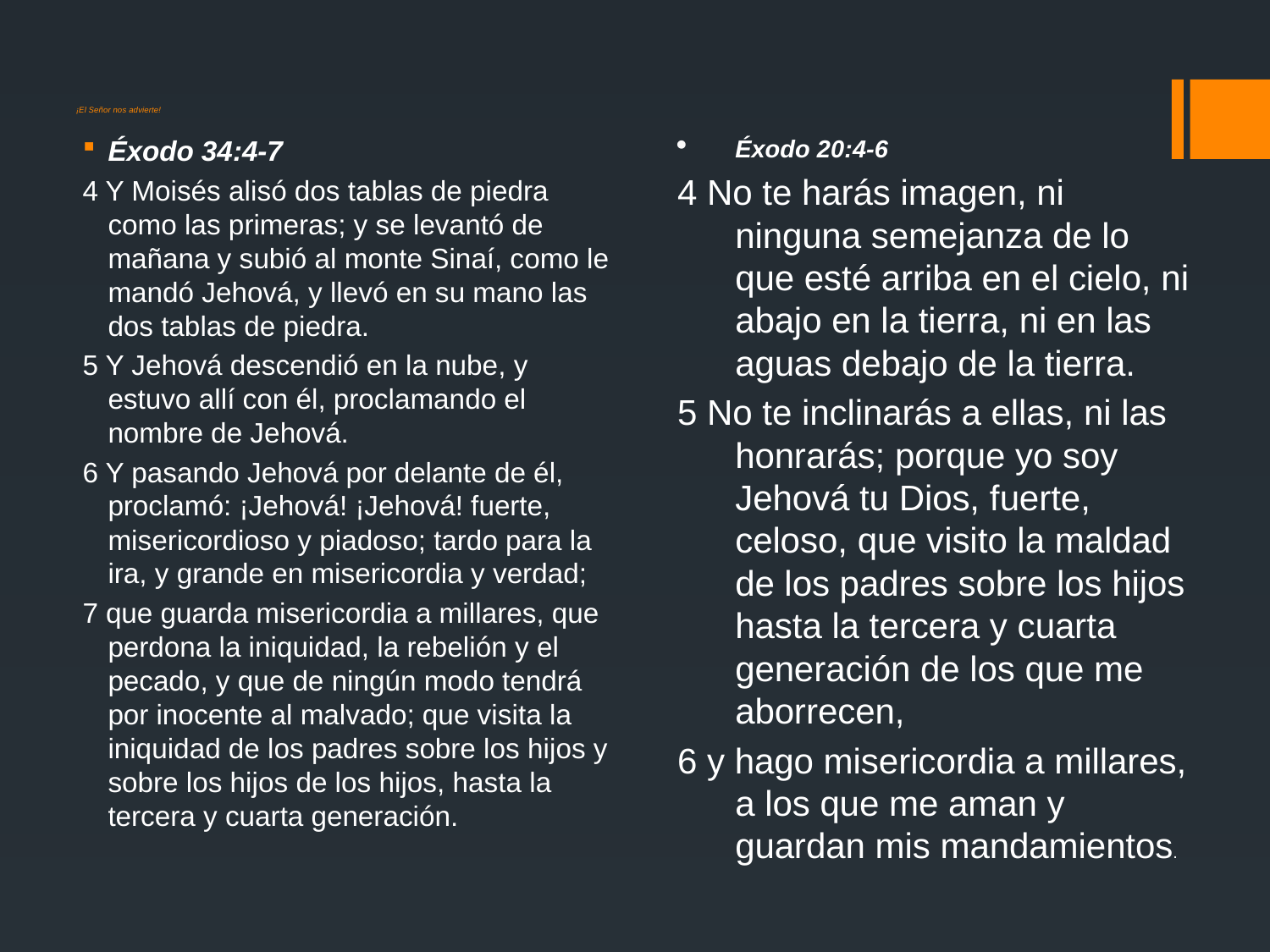

# ¡El Señor nos advierte!
Éxodo 34:4-7
4 Y Moisés alisó dos tablas de piedra como las primeras; y se levantó de mañana y subió al monte Sinaí, como le mandó Jehová, y llevó en su mano las dos tablas de piedra.
5 Y Jehová descendió en la nube, y estuvo allí con él, proclamando el nombre de Jehová.
6 Y pasando Jehová por delante de él, proclamó: ¡Jehová! ¡Jehová! fuerte, misericordioso y piadoso; tardo para la ira, y grande en misericordia y verdad;
7 que guarda misericordia a millares, que perdona la iniquidad, la rebelión y el pecado, y que de ningún modo tendrá por inocente al malvado; que visita la iniquidad de los padres sobre los hijos y sobre los hijos de los hijos, hasta la tercera y cuarta generación.
Éxodo 20:4-6
4 No te harás imagen, ni ninguna semejanza de lo que esté arriba en el cielo, ni abajo en la tierra, ni en las aguas debajo de la tierra.
5 No te inclinarás a ellas, ni las honrarás; porque yo soy Jehová tu Dios, fuerte, celoso, que visito la maldad de los padres sobre los hijos hasta la tercera y cuarta generación de los que me aborrecen,
6 y hago misericordia a millares, a los que me aman y guardan mis mandamientos.